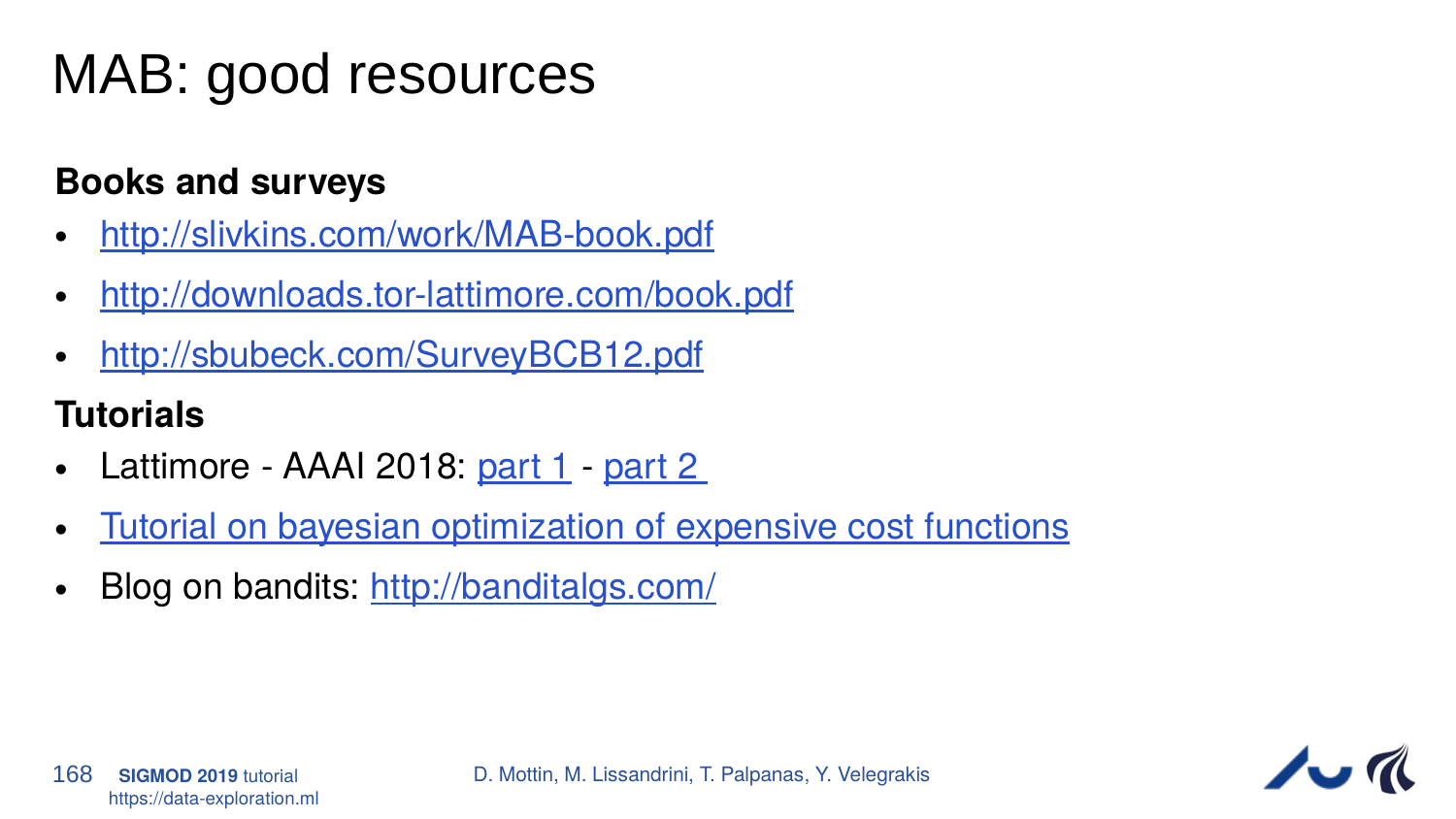

# MAB: good resources
Books and surveys
http://slivkins.com/work/MAB-book.pdf
http://downloads.tor-lattimore.com/book.pdf
http://sbubeck.com/SurveyBCB12.pdf
Tutorials
Lattimore - AAAI 2018: part 1 - part 2
Tutorial on bayesian optimization of expensive cost functions
Blog on bandits: http://banditalgs.com/

D. Mottin, M. Lissandrini, T. Palpanas, Y. Velegrakis